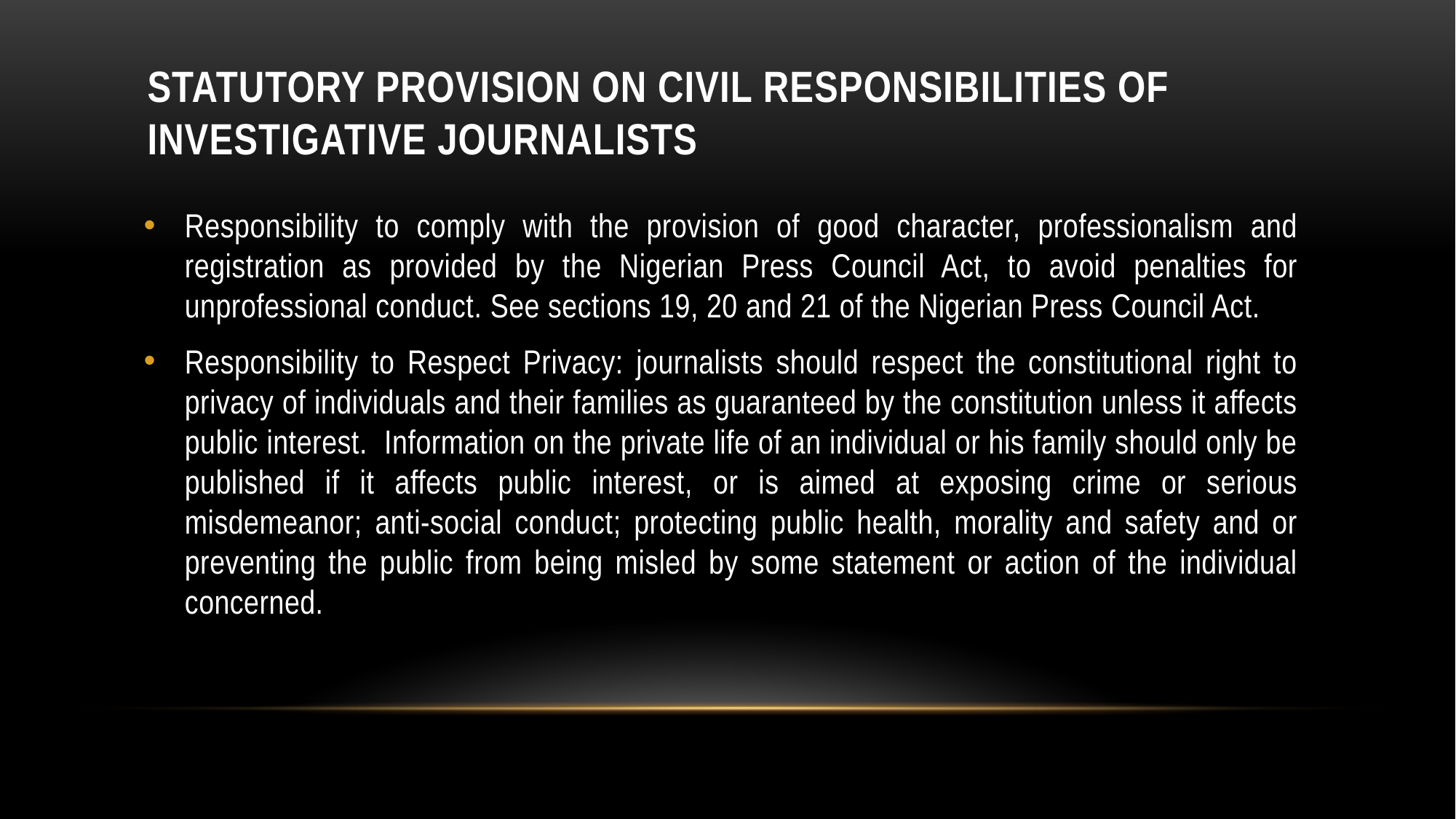

# STATUTORY PROVISION ON CIVIL RESPONSIBILITIES OF INVESTIGATIVE JOURNALISTS

Responsibility to comply with the provision of good character, professionalism and registration as provided by the Nigerian Press Council Act, to avoid penalties for unprofessional conduct. See sections 19, 20 and 21 of the Nigerian Press Council Act.
Responsibility to Respect Privacy: journalists should respect the constitutional right to privacy of individuals and their families as guaranteed by the constitution unless it affects public interest.  Information on the private life of an individual or his family should only be published if it affects public interest, or is aimed at exposing crime or serious misdemeanor; anti-social conduct; protecting public health, morality and safety and or preventing the public from being misled by some statement or action of the individual concerned.